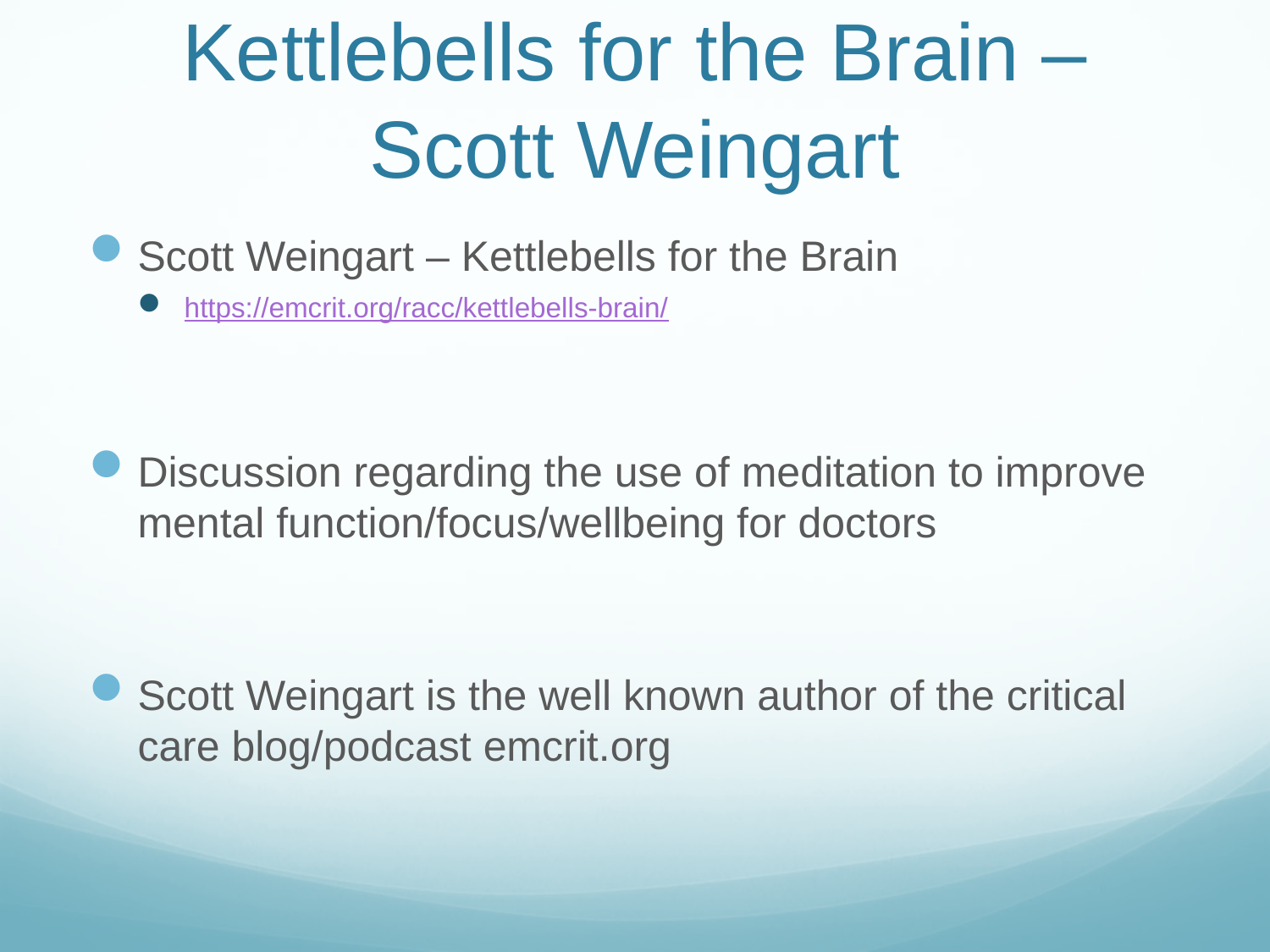

# Kettlebells for the Brain – Scott Weingart
Scott Weingart – Kettlebells for the Brain
https://emcrit.org/racc/kettlebells-brain/

Discussion regarding the use of meditation to improve mental function/focus/wellbeing for doctors

Scott Weingart is the well known author of the critical care blog/podcast emcrit.org